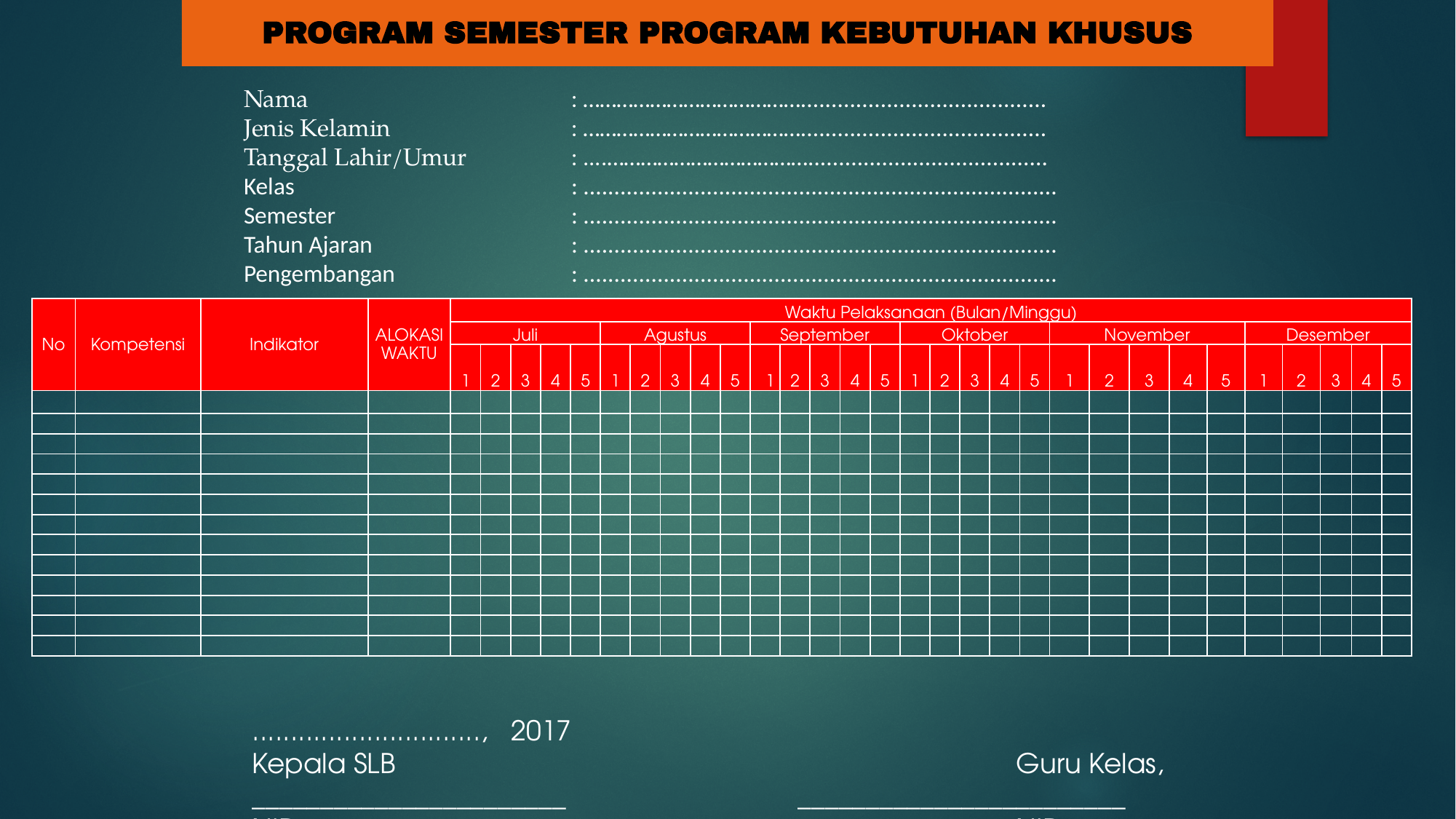

PROGRAM SEMESTER PROGRAM KEBUTUHAN KHUSUS
Nama 			: …………………………………........................................
Jenis Kelamin		: …………………………………........................................
Tanggal Lahir/Umur	: ....……………………………….......................................
Kelas			: .............................................................................
Semester			: .............................................................................
Tahun Ajaran 		: .............................................................................
Pengembangan		: .............................................................................
| No | Kompetensi | Indikator | ALOKASI WAKTU | Waktu Pelaksanaan (Bulan/Minggu) |  |  |  |  |  |  |  |  |  |  |  |  |  |  |  |  |  |  |  |  |  |  |  |  |  |  |  |  |  |
| --- | --- | --- | --- | --- | --- | --- | --- | --- | --- | --- | --- | --- | --- | --- | --- | --- | --- | --- | --- | --- | --- | --- | --- | --- | --- | --- | --- | --- | --- | --- | --- | --- | --- |
|  |  |  |  | Juli |  |  |  |  | Agustus |  |  |  |  | September |  |  |  |  | Oktober |  |  |  |  | November |  |  |  |  | Desember |  |  |  |  |
|  |  |  |  | 1 | 2 | 3 | 4 | 5 | 1 | 2 | 3 | 4 | 5 | 1 | 2 | 3 | 4 | 5 | 1 | 2 | 3 | 4 | 5 | 1 | 2 | 3 | 4 | 5 | 1 | 2 | 3 | 4 | 5 |
|  |  |  |  |  |  |  |  |  |  |  |  |  |  |  |  |  |  |  |  |  |  |  |  |  |  |  |  |  |  |  |  |  |  |
|  |  |  |  |  |  |  |  |  |  |  |  |  |  |  |  |  |  |  |  |  |  |  |  |  |  |  |  |  |  |  |  |  |  |
|  |  |  |  |  |  |  |  |  |  |  |  |  |  |  |  |  |  |  |  |  |  |  |  |  |  |  |  |  |  |  |  |  |  |
|  |  |  |  |  |  |  |  |  |  |  |  |  |  |  |  |  |  |  |  |  |  |  |  |  |  |  |  |  |  |  |  |  |  |
|  |  |  |  |  |  |  |  |  |  |  |  |  |  |  |  |  |  |  |  |  |  |  |  |  |  |  |  |  |  |  |  |  |  |
|  |  |  |  |  |  |  |  |  |  |  |  |  |  |  |  |  |  |  |  |  |  |  |  |  |  |  |  |  |  |  |  |  |  |
|  |  |  |  |  |  |  |  |  |  |  |  |  |  |  |  |  |  |  |  |  |  |  |  |  |  |  |  |  |  |  |  |  |  |
|  |  |  |  |  |  |  |  |  |  |  |  |  |  |  |  |  |  |  |  |  |  |  |  |  |  |  |  |  |  |  |  |  |  |
|  |  |  |  |  |  |  |  |  |  |  |  |  |  |  |  |  |  |  |  |  |  |  |  |  |  |  |  |  |  |  |  |  |  |
|  |  |  |  |  |  |  |  |  |  |  |  |  |  |  |  |  |  |  |  |  |  |  |  |  |  |  |  |  |  |  |  |  |  |
|  |  |  |  |  |  |  |  |  |  |  |  |  |  |  |  |  |  |  |  |  |  |  |  |  |  |  |  |  |  |  |  |  |  |
|  |  |  |  |  |  |  |  |  |  |  |  |  |  |  |  |  |  |  |  |  |  |  |  |  |  |  |  |  |  |  |  |  |  |
|  |  |  |  |  |  |  |  |  |  |  |  |  |  |  |  |  |  |  |  |  |  |  |  |  |  |  |  |  |  |  |  |  |  |
 								..............................,   2017
Kepala SLB 						Guru Kelas,
_______________________			________________________
NIP. 							NIP.